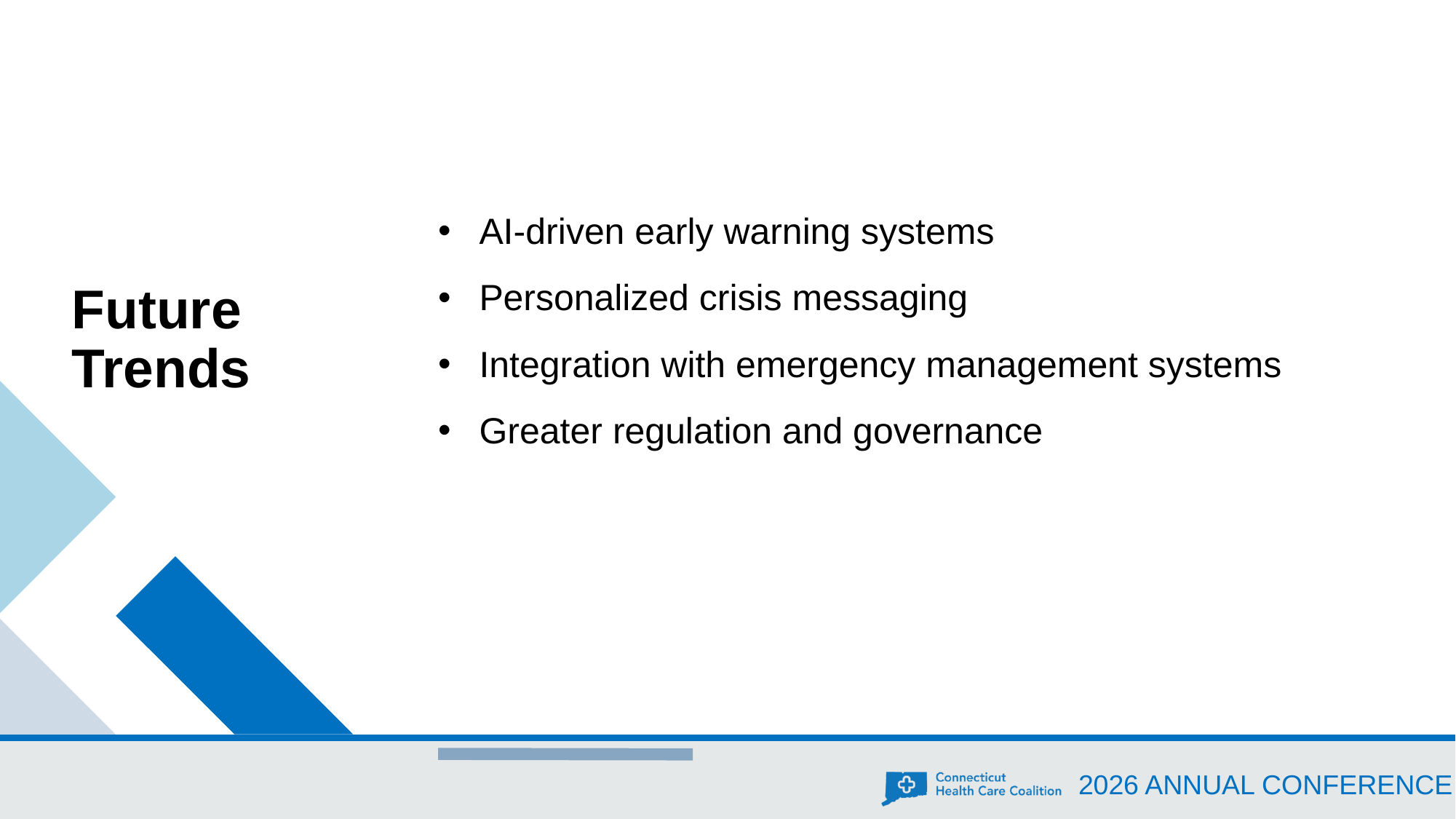

Future Trends

AI-driven early warning systems
Personalized crisis messaging
Integration with emergency management systems
Greater regulation and governance